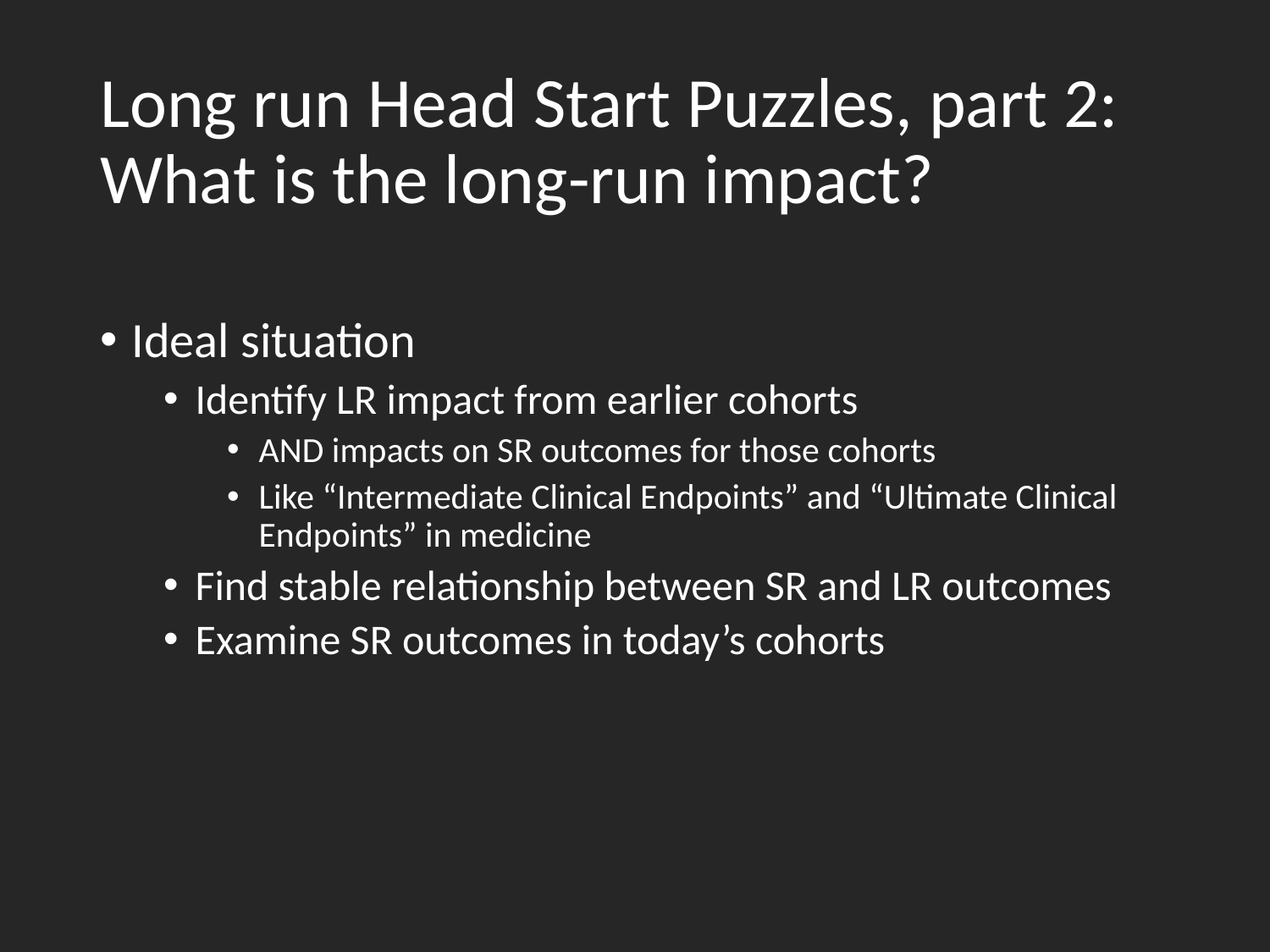

# Long run Head Start Puzzles, part 2: What is the long-run impact?
Ideal situation
Identify LR impact from earlier cohorts
AND impacts on SR outcomes for those cohorts
Like “Intermediate Clinical Endpoints” and “Ultimate Clinical Endpoints” in medicine
Find stable relationship between SR and LR outcomes
Examine SR outcomes in today’s cohorts